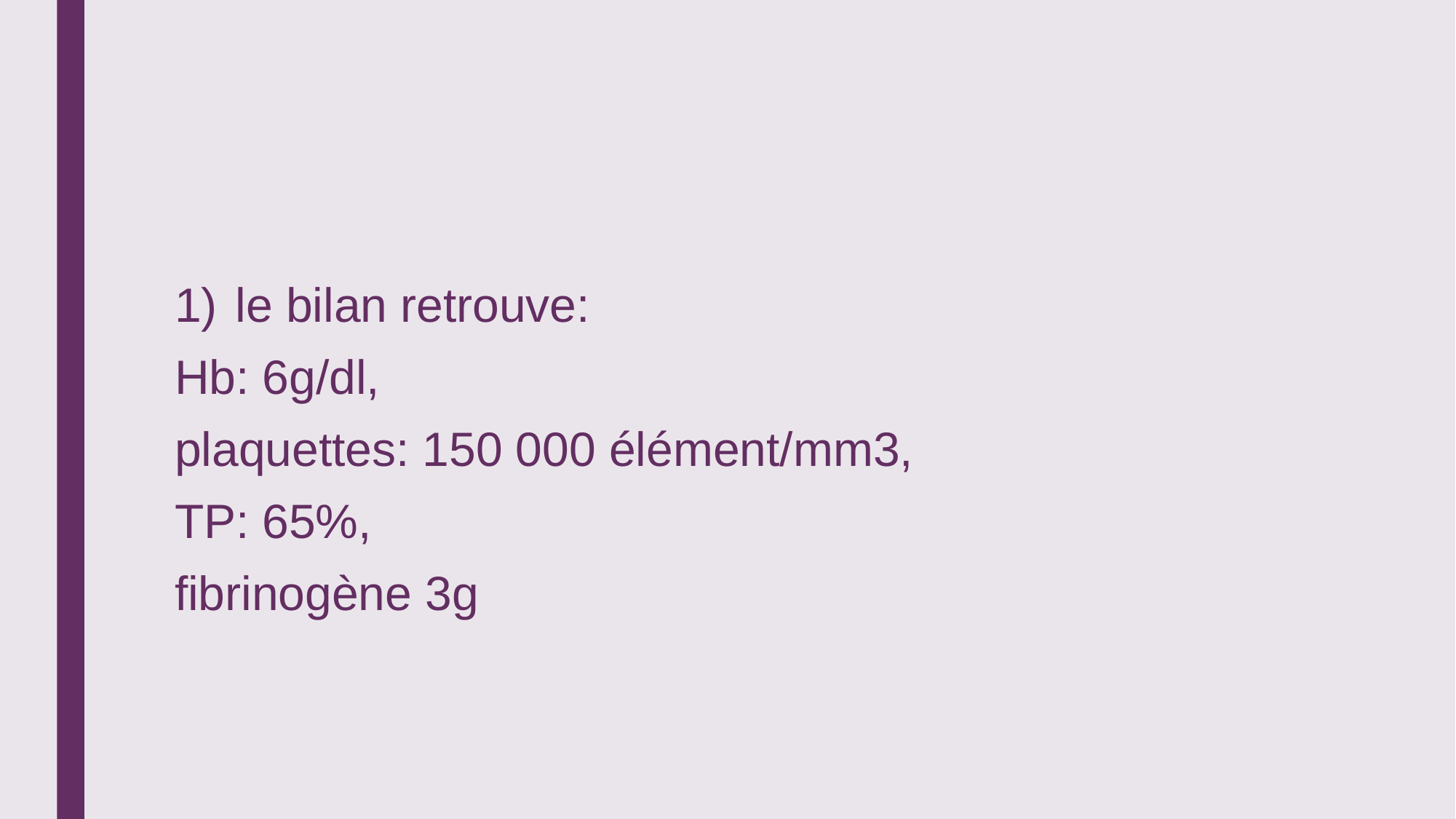

#
le bilan retrouve:
Hb: 6g/dl,
plaquettes: 150 000 élément/mm3,
TP: 65%,
fibrinogène 3g